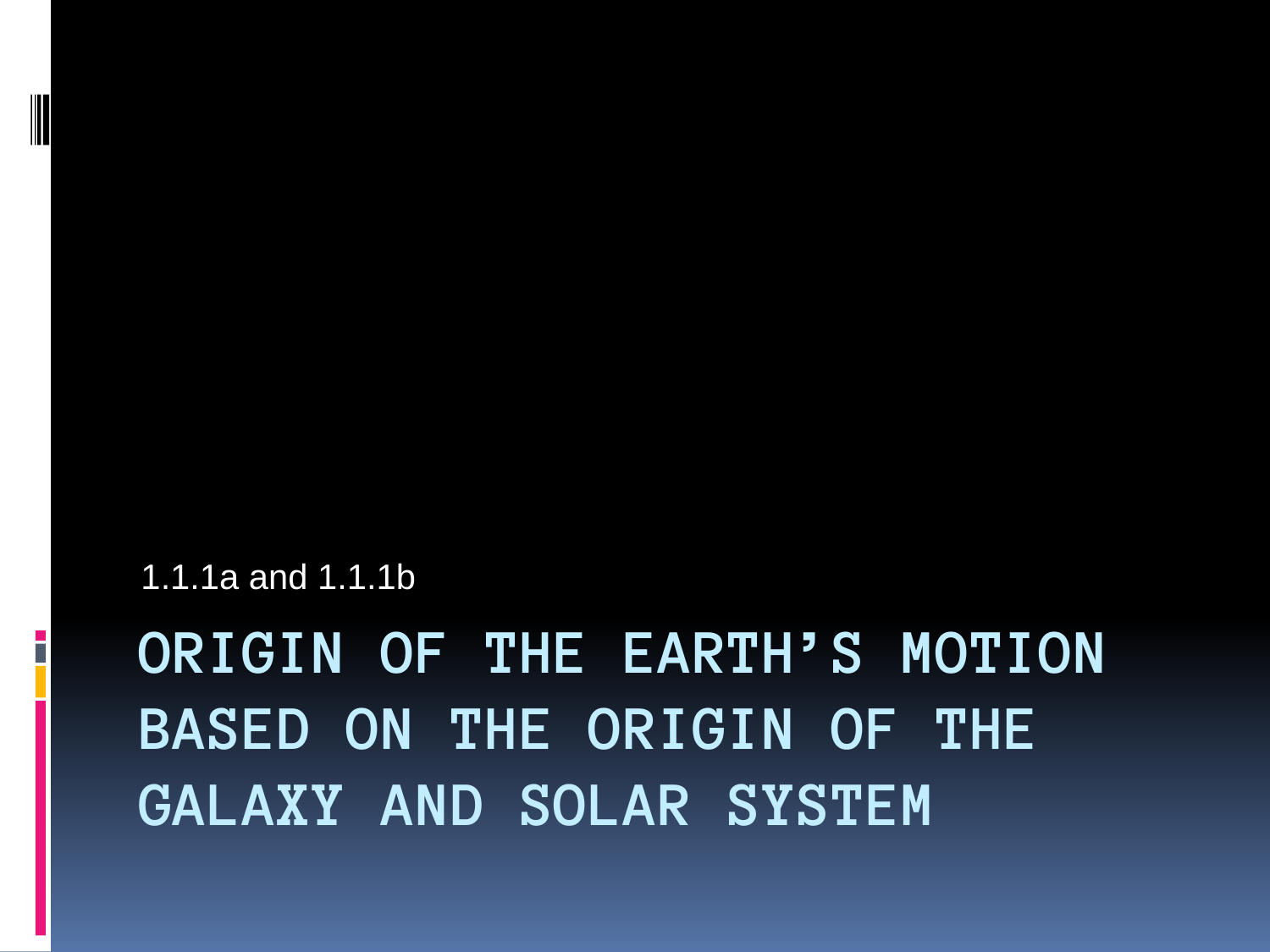

1.1.1a and 1.1.1b
# ORIGIN OF THE EARTH’S MOTION BASED ON THE ORIGIN OF THE GALAXY AND SOLAR SYSTEM